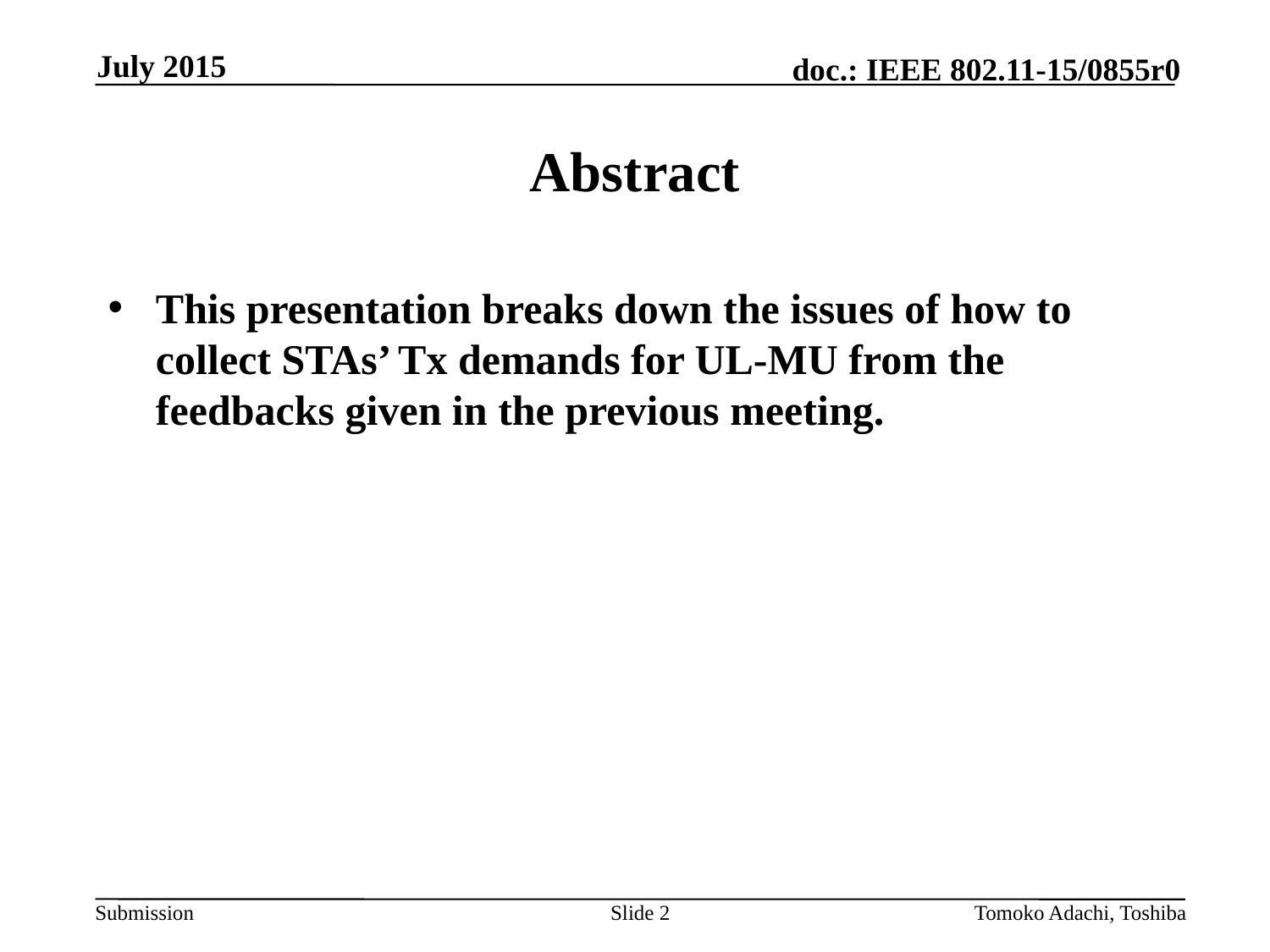

July 2015
# Abstract
This presentation breaks down the issues of how to collect STAs’ Tx demands for UL-MU from the feedbacks given in the previous meeting.
Slide 2
Tomoko Adachi, Toshiba